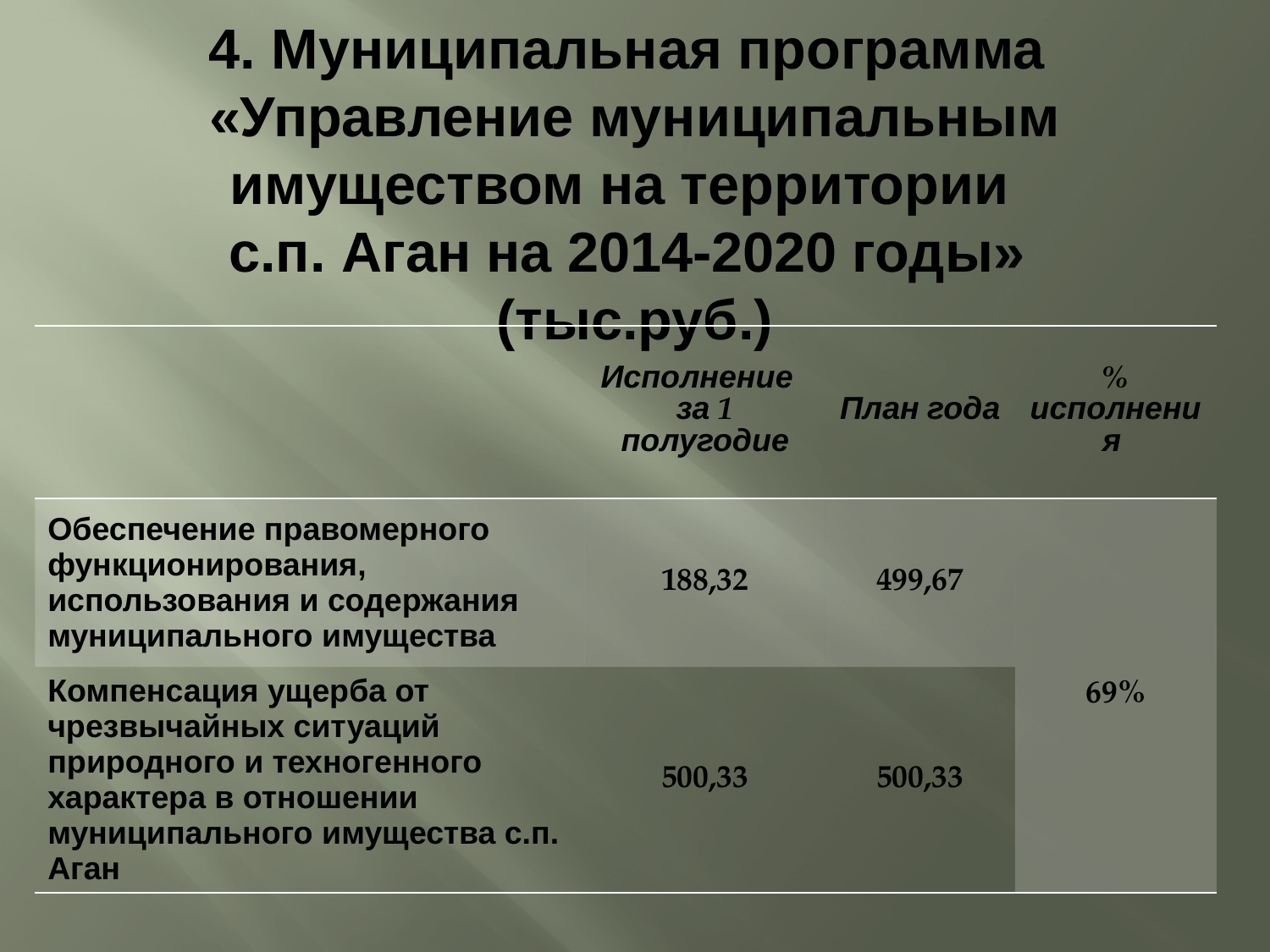

# 4. Муниципальная программа  «Управление муниципальным имуществом на территории с.п. Аган на 2014-2020 годы» (тыс.руб.)
|  | Исполнение за 1 полугодие | План года | % исполнения |
| --- | --- | --- | --- |
| Обеспечение правомерного функционирования, использования и содержания муниципального имущества | 188,32 | 499,67 | 69% |
| Компенсация ущерба от чрезвычайных ситуаций природного и техногенного характера в отношении муниципального имущества с.п. Аган | 500,33 | 500,33 |  |